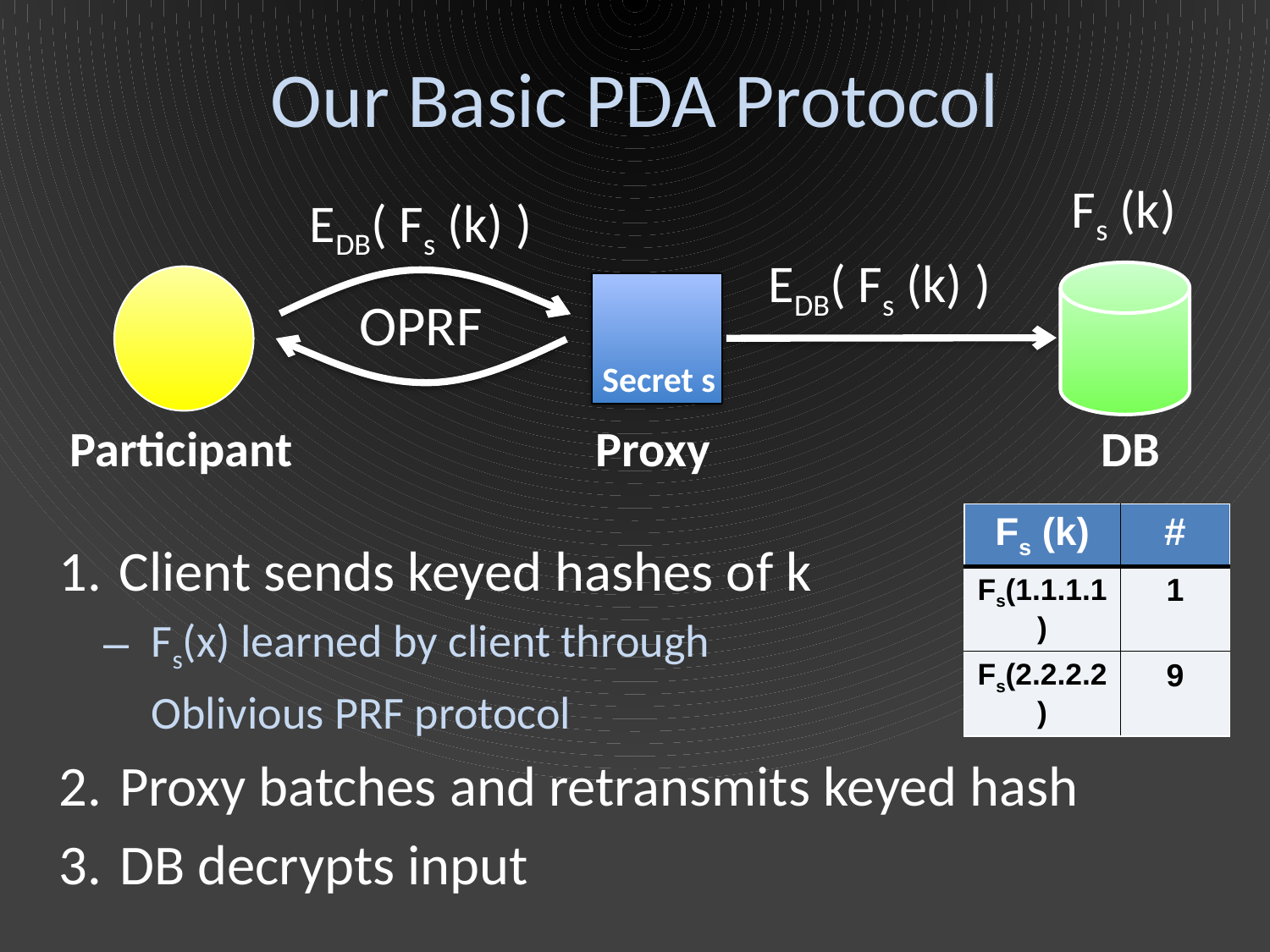

# Our Basic PDA Protocol
Fs (k)
EDB( Fs (k) )
EDB( Fs (k) )

OPRF

Secret s
Participant
Proxy
DB
| Fs (k) | # |
| --- | --- |
| Fs(1.1.1.1) | 1 |
| Fs(2.2.2.2) | 9 |
 Client sends keyed hashes of k
Fs(x) learned by client through
	Oblivious PRF protocol
Proxy batches and retransmits keyed hash
DB decrypts input